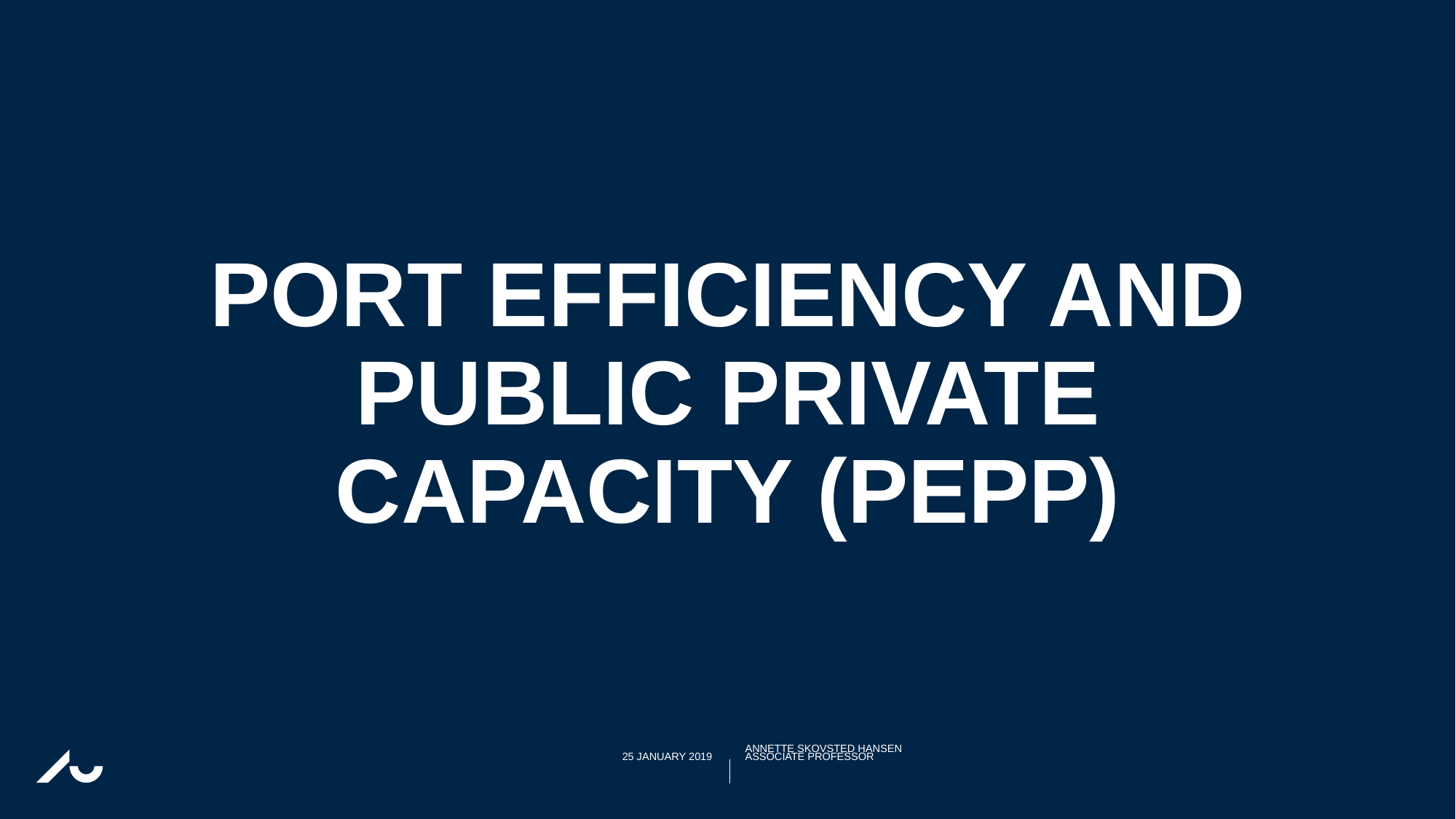

# Port Efficiency and public private Capacity (PEPP)